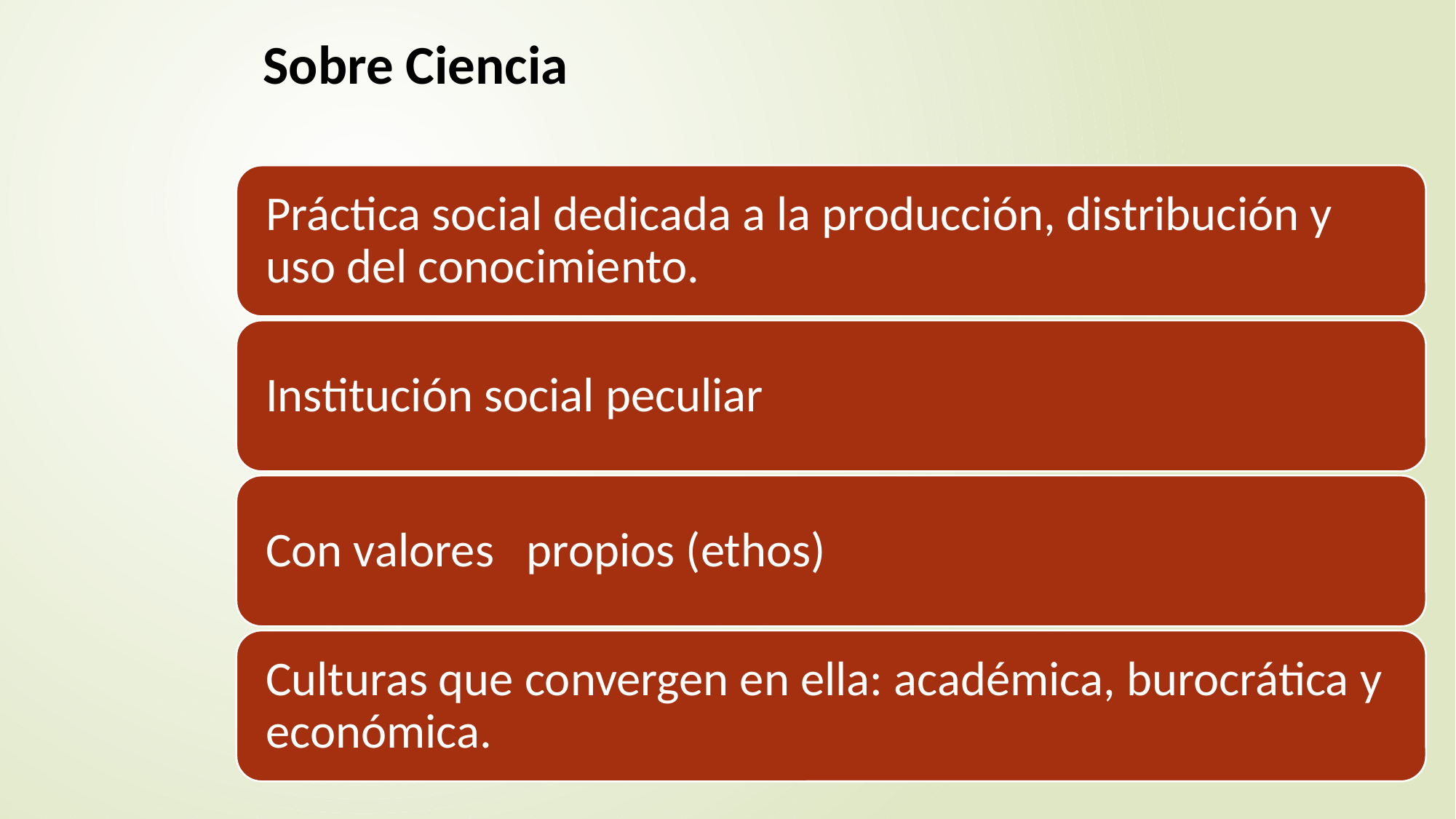

# Sobre Ciencia
Práctica social dedicada a la producción, distribución y uso del conocimiento.
Institución social peculiar
Con valores   propios (ethos)
Culturas que convergen en ella: académica, burocrática y económica.